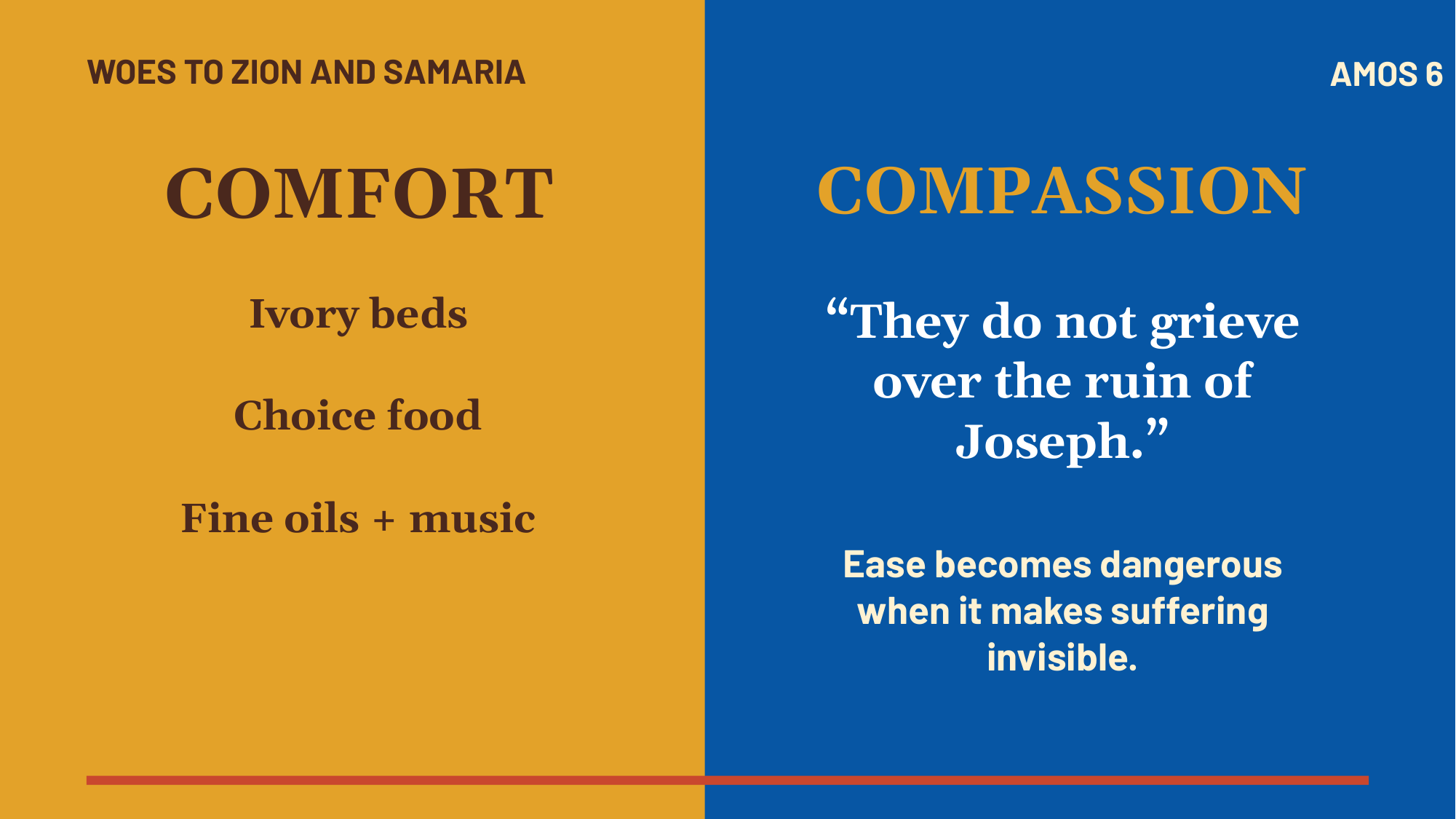

WOES TO ZION AND SAMARIA
AMOS 6
COMFORT
COMPASSION
Ivory beds
“They do not grieve over the ruin of Joseph.”
Choice food
Fine oils + music
Ease becomes dangerous when it makes suffering invisible.